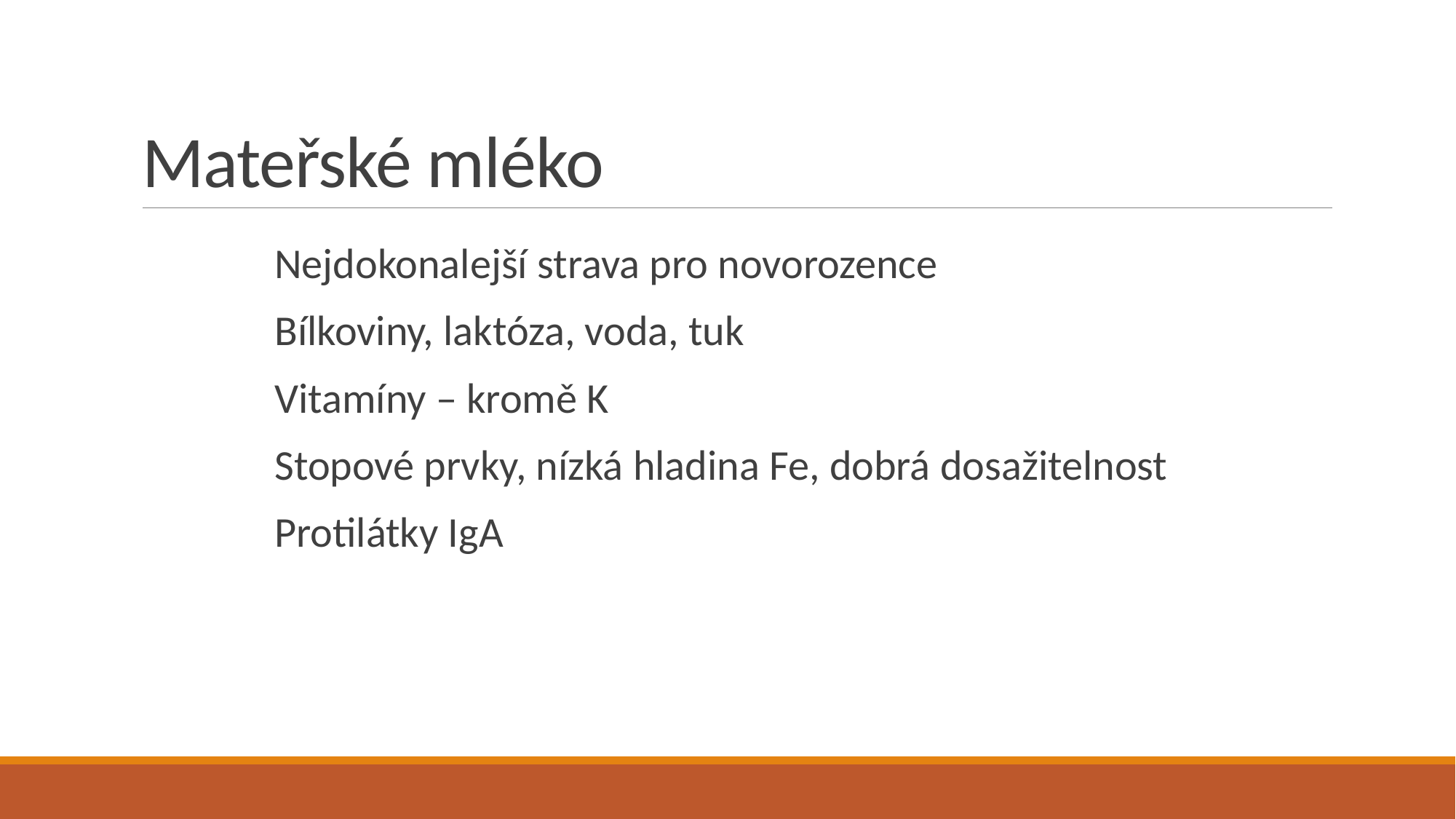

# Mateřské mléko
Nejdokonalejší strava pro novorozence
Bílkoviny, laktóza, voda, tuk
Vitamíny – kromě K
Stopové prvky, nízká hladina Fe, dobrá dosažitelnost
Protilátky IgA